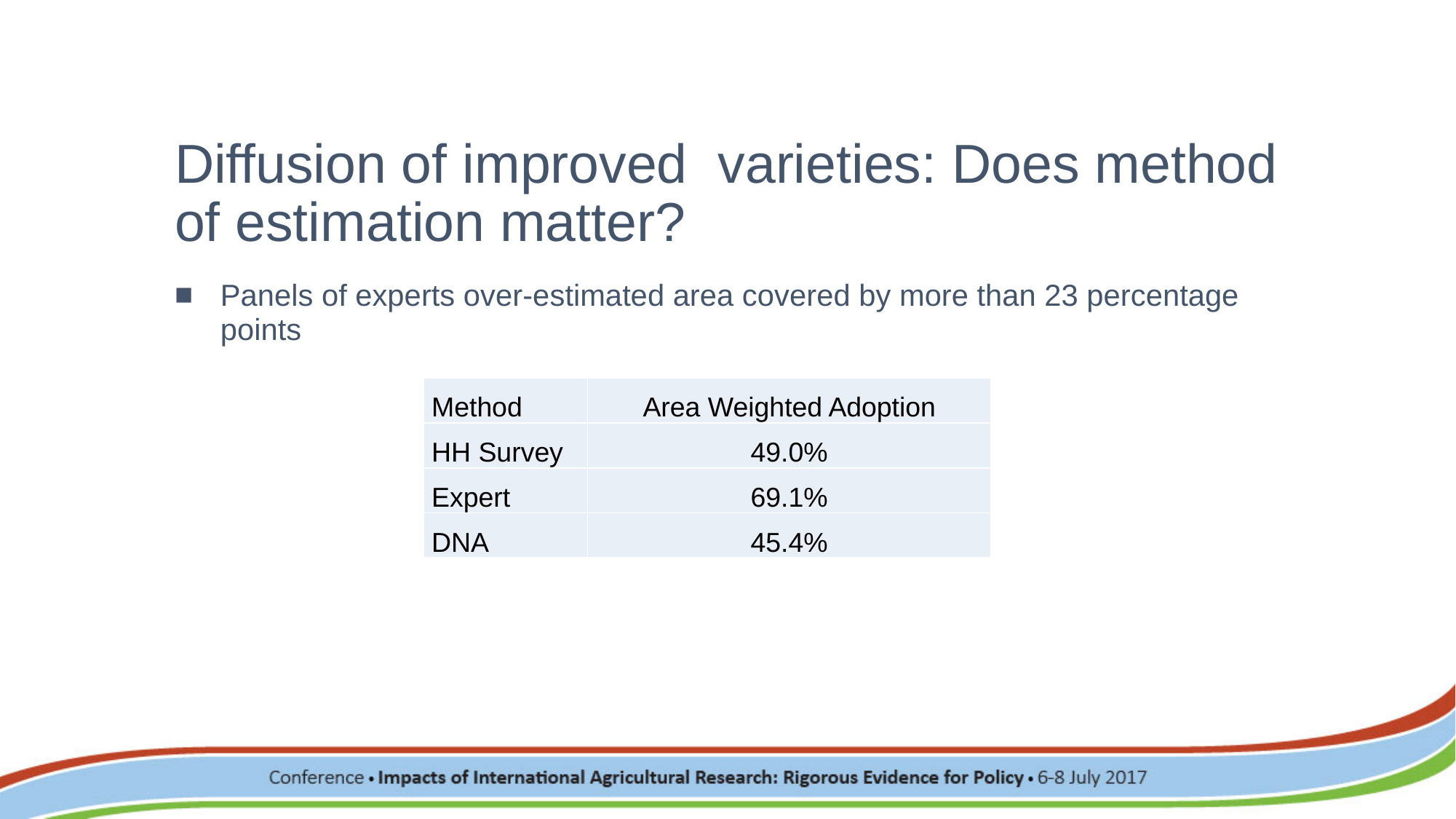

# Diffusion of improved  varieties: Does method of estimation matter?
Panels of experts over-estimated area covered by more than 23 percentage points

| Method | Area Weighted Adoption |
| --- | --- |
| HH Survey | 49.0% |
| Expert | 69.1% |
| DNA | 45.4% |